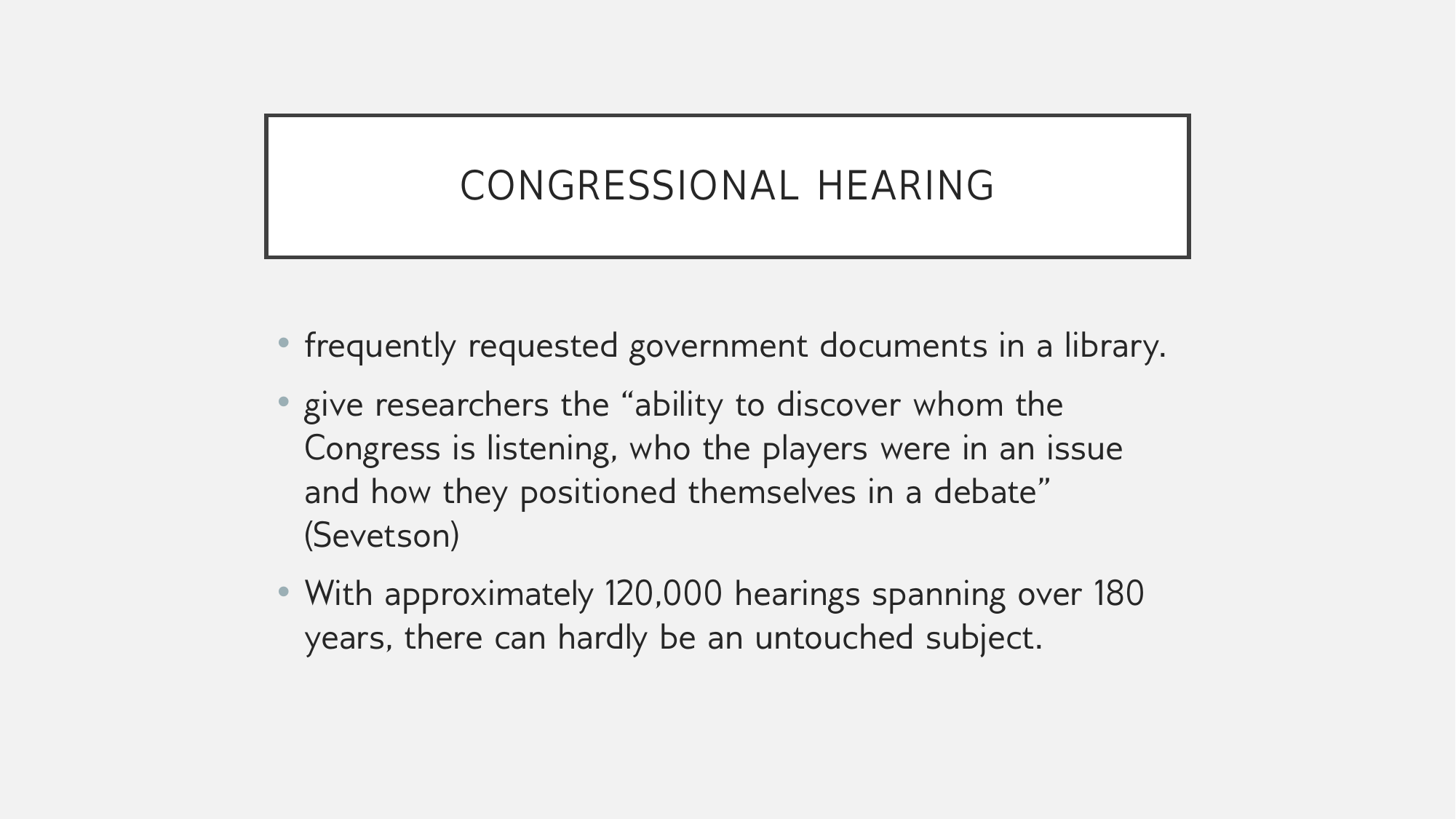

# CONGRESSIONAL HEARING
frequently requested government documents in a library.
give researchers the “ability to discover whom the Congress is listening, who the players were in an issue and how they positioned themselves in a debate” (Sevetson)
With approximately 120,000 hearings spanning over 180 years, there can hardly be an untouched subject.